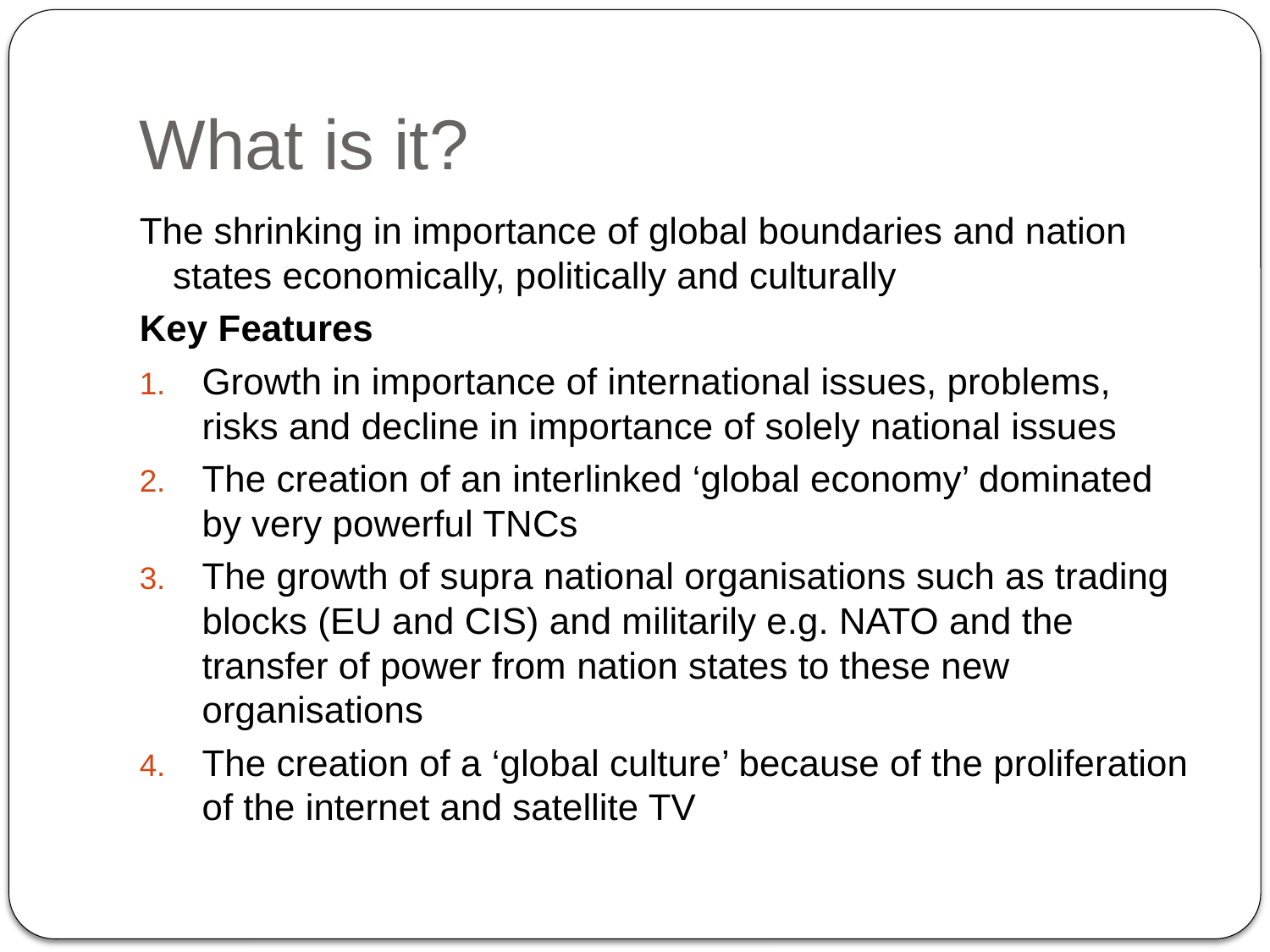

# What is it?
The shrinking in importance of global boundaries and nation states economically, politically and culturally
Key Features
Growth in importance of international issues, problems, risks and decline in importance of solely national issues
The creation of an interlinked ‘global economy’ dominated by very powerful TNCs
The growth of supra national organisations such as trading blocks (EU and CIS) and militarily e.g. NATO and the transfer of power from nation states to these new organisations
The creation of a ‘global culture’ because of the proliferation of the internet and satellite TV